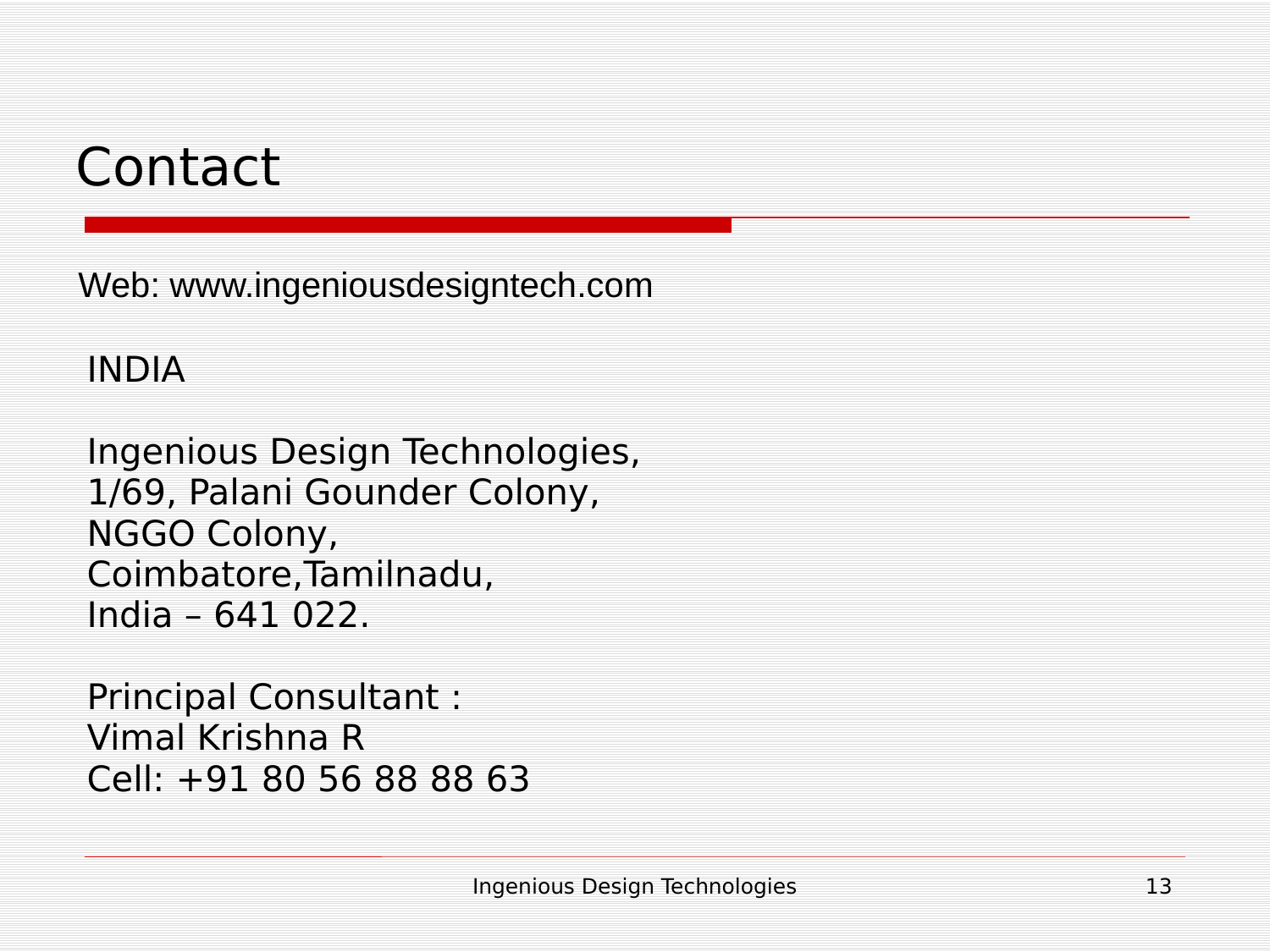

Contact
Web: www.ingeniousdesigntech.com
INDIA

Ingenious Design Technologies,
1/69, Palani Gounder Colony,
NGGO Colony,
Coimbatore,Tamilnadu,
India – 641 022.

Principal Consultant :
Vimal Krishna R
Cell: +91 80 56 88 88 63
Ingenious Design Technologies
13